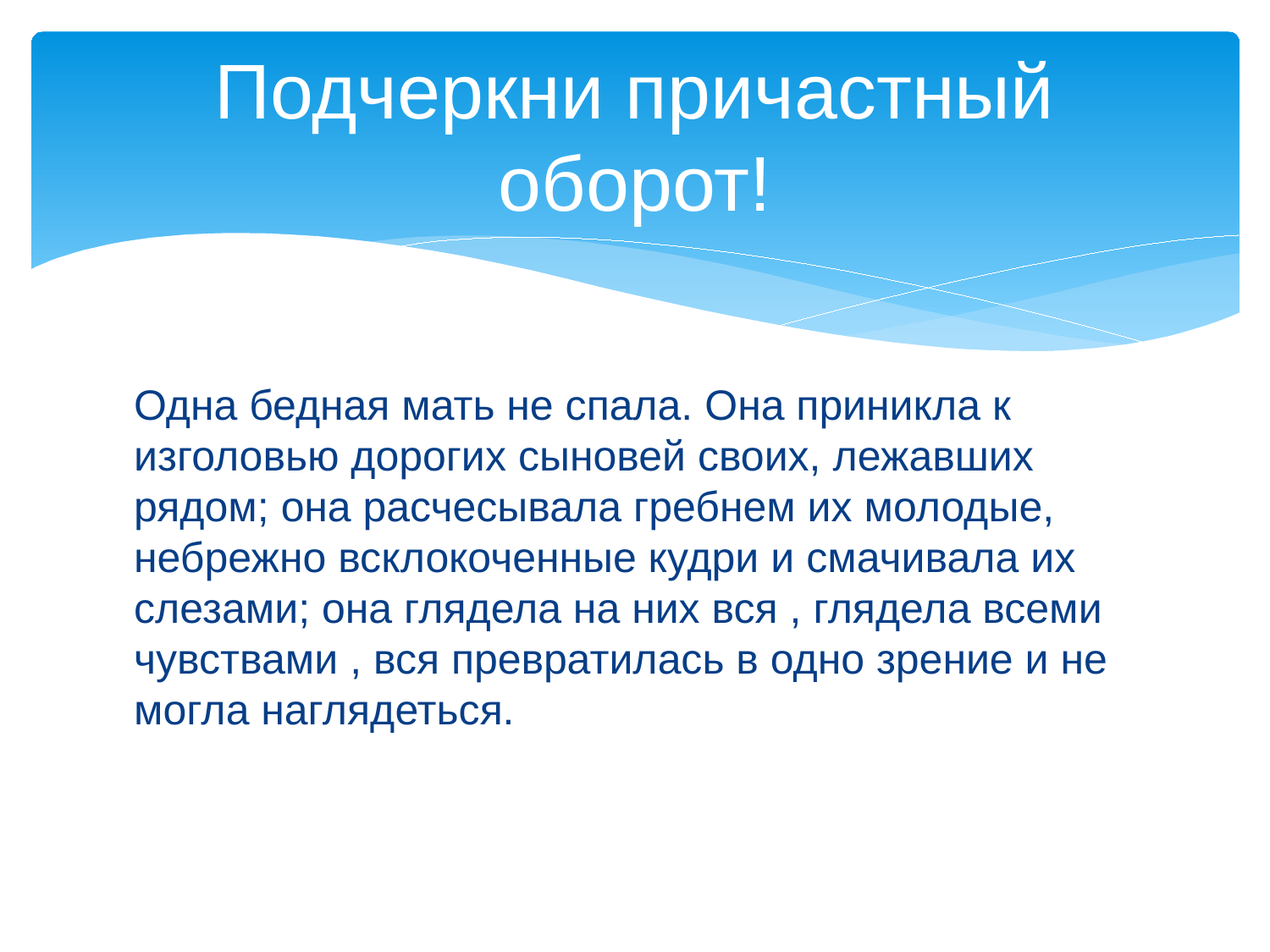

# Подчеркни причастный оборот!
Одна бедная мать не спала. Она приникла к изголовью дорогих сыновей своих, лежавших рядом; она расчесывала гребнем их молодые, небрежно всклокоченные кудри и смачивала их слезами; она глядела на них вся , глядела всеми чувствами , вся превратилась в одно зрение и не могла наглядеться.